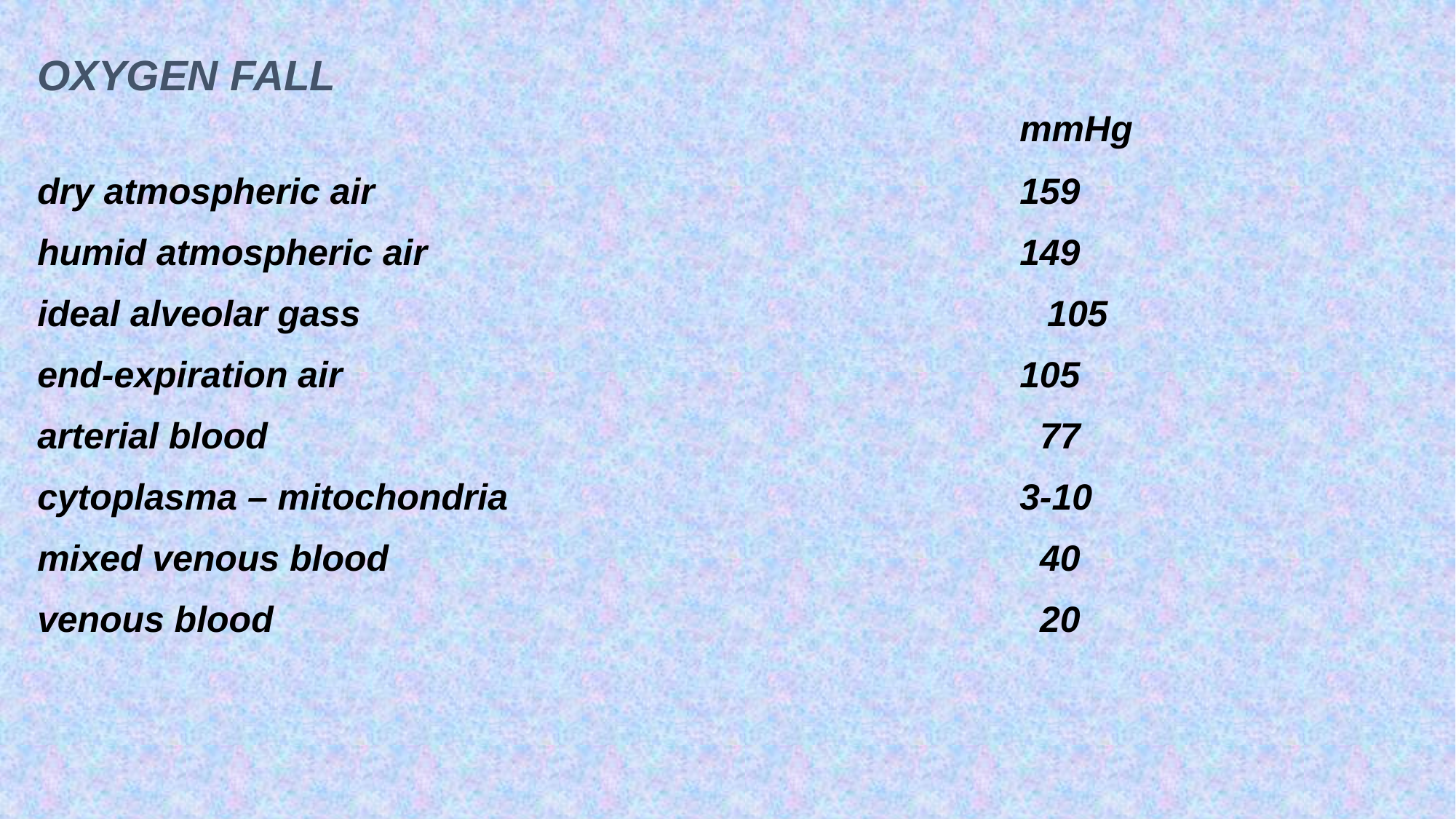

OXYGEN FALL
									mmHg
dry atmospheric air						159
humid atmospheric air						149
ideal alveolar gass				                                   105
end-expiration air							105
arterial blood							  77
cytoplasma – mitochondria					3-10
mixed venous blood						  40
venous blood							  20